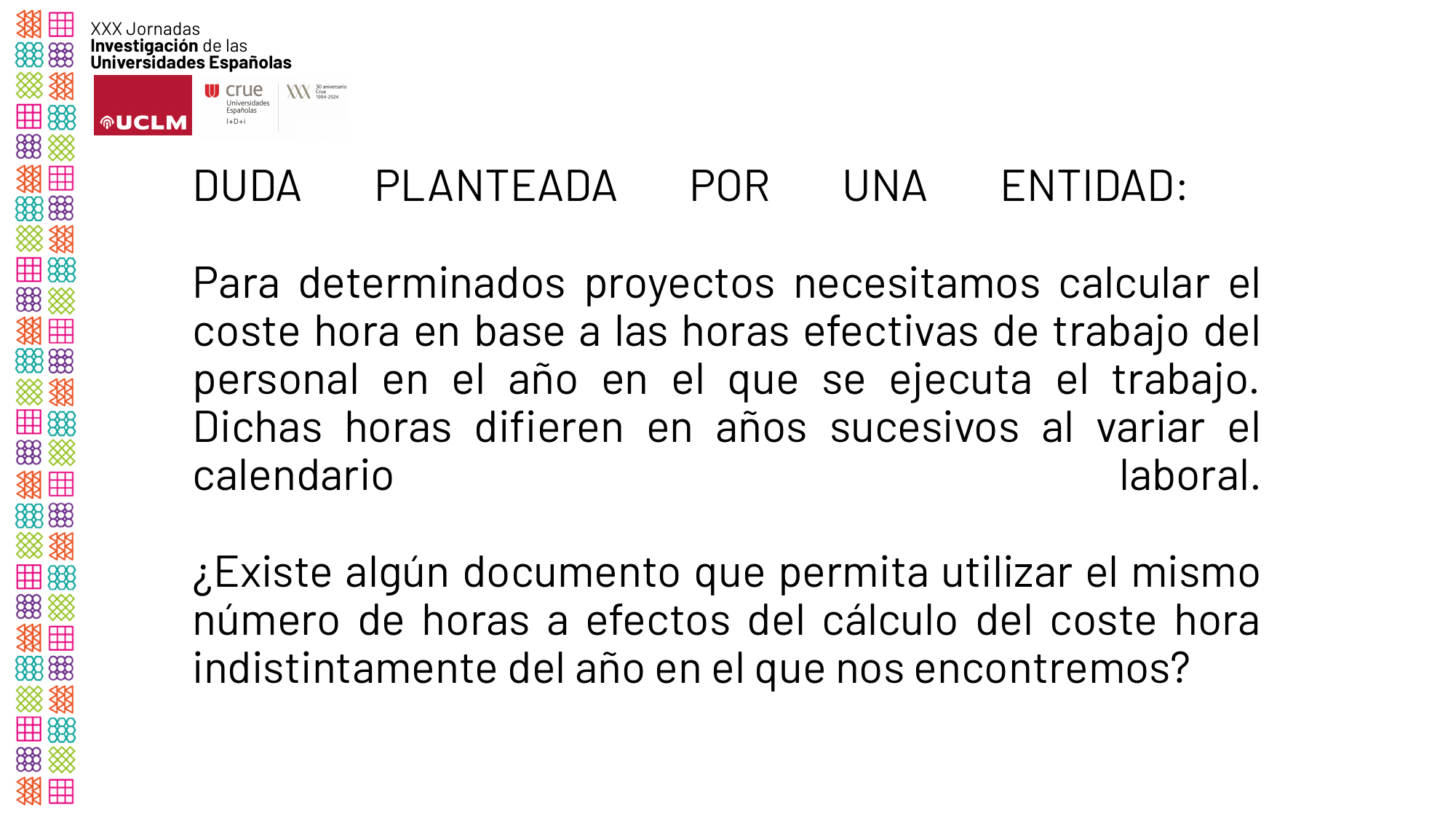

# DUDA PLANTEADA POR UNA ENTIDAD: Para determinados proyectos necesitamos calcular el coste hora en base a las horas efectivas de trabajo del personal en el año en el que se ejecuta el trabajo. Dichas horas difieren en años sucesivos al variar el calendario laboral. ¿Existe algún documento que permita utilizar el mismo número de horas a efectos del cálculo del coste hora indistintamente del año en el que nos encontremos?